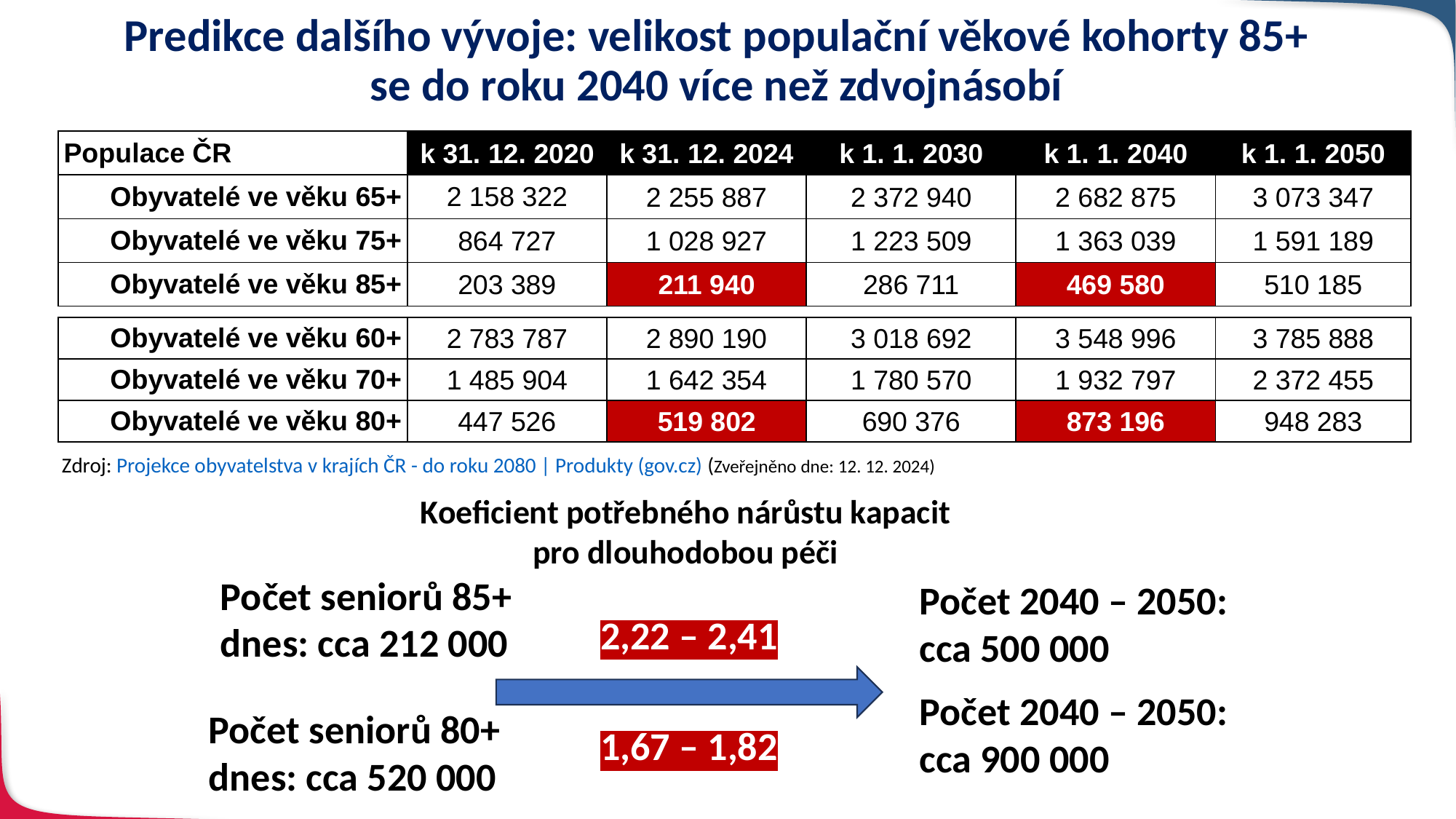

Predikce dalšího vývoje: velikost populační věkové kohorty 85+
se do roku 2040 více než zdvojnásobí
| Populace ČR | k 31. 12. 2020 | k 31. 12. 2024 | k 1. 1. 2030 | k 1. 1. 2040 | k 1. 1. 2050 |
| --- | --- | --- | --- | --- | --- |
| Obyvatelé ve věku 65+ | 2 158 322 | 2 255 887 | 2 372 940 | 2 682 875 | 3 073 347 |
| Obyvatelé ve věku 75+ | 864 727 | 1 028 927 | 1 223 509 | 1 363 039 | 1 591 189 |
| Obyvatelé ve věku 85+ | 203 389 | 211 940 | 286 711 | 469 580 | 510 185 |
| Obyvatelé ve věku 60+ | 2 783 787 | 2 890 190 | 3 018 692 | 3 548 996 | 3 785 888 |
| --- | --- | --- | --- | --- | --- |
| Obyvatelé ve věku 70+ | 1 485 904 | 1 642 354 | 1 780 570 | 1 932 797 | 2 372 455 |
| Obyvatelé ve věku 80+ | 447 526 | 519 802 | 690 376 | 873 196 | 948 283 |
Zdroj: Projekce obyvatelstva v krajích ČR - do roku 2080 | Produkty (gov.cz) (Zveřejněno dne: 12. 12. 2024)
Koeficient potřebného nárůstu kapacit
pro dlouhodobou péči

2,22 – 2,41
Počet seniorů 85+
dnes: cca 212 000
Počet 2040 – 2050:
cca 500 000

Počet 2040 – 2050:
cca 900 000
Počet seniorů 80+
dnes: cca 520 000
1,67 – 1,82